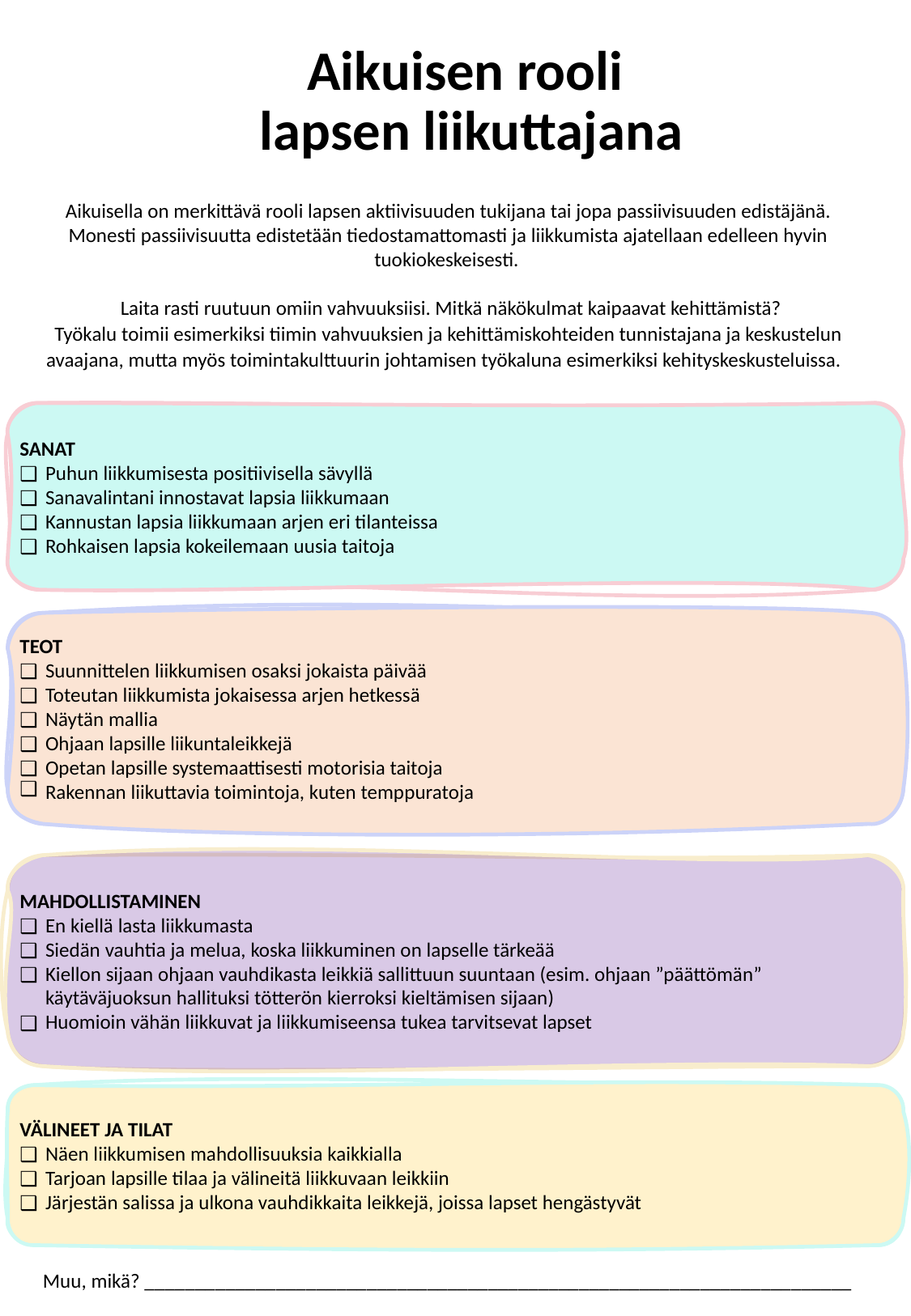

# Aikuisen rooli lapsen liikuttajana
Aikuisella on merkittävä rooli lapsen aktiivisuuden tukijana tai jopa passiivisuuden edistäjänä. Monesti passiivisuutta edistetään tiedostamattomasti ja liikkumista ajatellaan edelleen hyvin tuokiokeskeisesti.

 Laita rasti ruutuun omiin vahvuuksiisi. Mitkä näkökulmat kaipaavat kehittämistä?
Työkalu toimii esimerkiksi tiimin vahvuuksien ja kehittämiskohteiden tunnistajana ja keskustelun avaajana, mutta myös toimintakulttuurin johtamisen työkaluna esimerkiksi kehityskeskusteluissa.
SANAT​
Puhun liikkumisesta positiivisella sävyllä
Sanavalintani innostavat lapsia liikkumaan
Kannustan lapsia liikkumaan arjen eri tilanteissa
Rohkaisen lapsia kokeilemaan uusia taitoja
TEOT​
Suunnittelen liikkumisen osaksi jokaista päivää
Toteutan liikkumista jokaisessa arjen hetkessä
Näytän mallia
Ohjaan lapsille liikuntaleikkejä
Opetan lapsille systemaattisesti motorisia taitoja
Rakennan liikuttavia toimintoja, kuten temppuratoja

MAHDOLLISTAMINEN​
En kiellä lasta liikkumasta
Siedän vauhtia ja melua, koska liikkuminen on lapselle tärkeää
​Kiellon sijaan ohjaan vauhdikasta leikkiä sallittuun suuntaan (esim. ohjaan ”päättömän” käytäväjuoksun hallituksi tötterön kierroksi kieltämisen sijaan)
Huomioin vähän liikkuvat ja liikkumiseensa tukea tarvitsevat lapset

VÄLINEET JA TILAT​
Näen liikkumisen mahdollisuuksia kaikkialla
Tarjoan lapsille tilaa ja välineitä liikkuvaan leikkiin
Järjestän salissa ja ulkona vauhdikkaita leikkejä, joissa lapset hengästyvät

Muu, mikä? ______________________________________________________________________